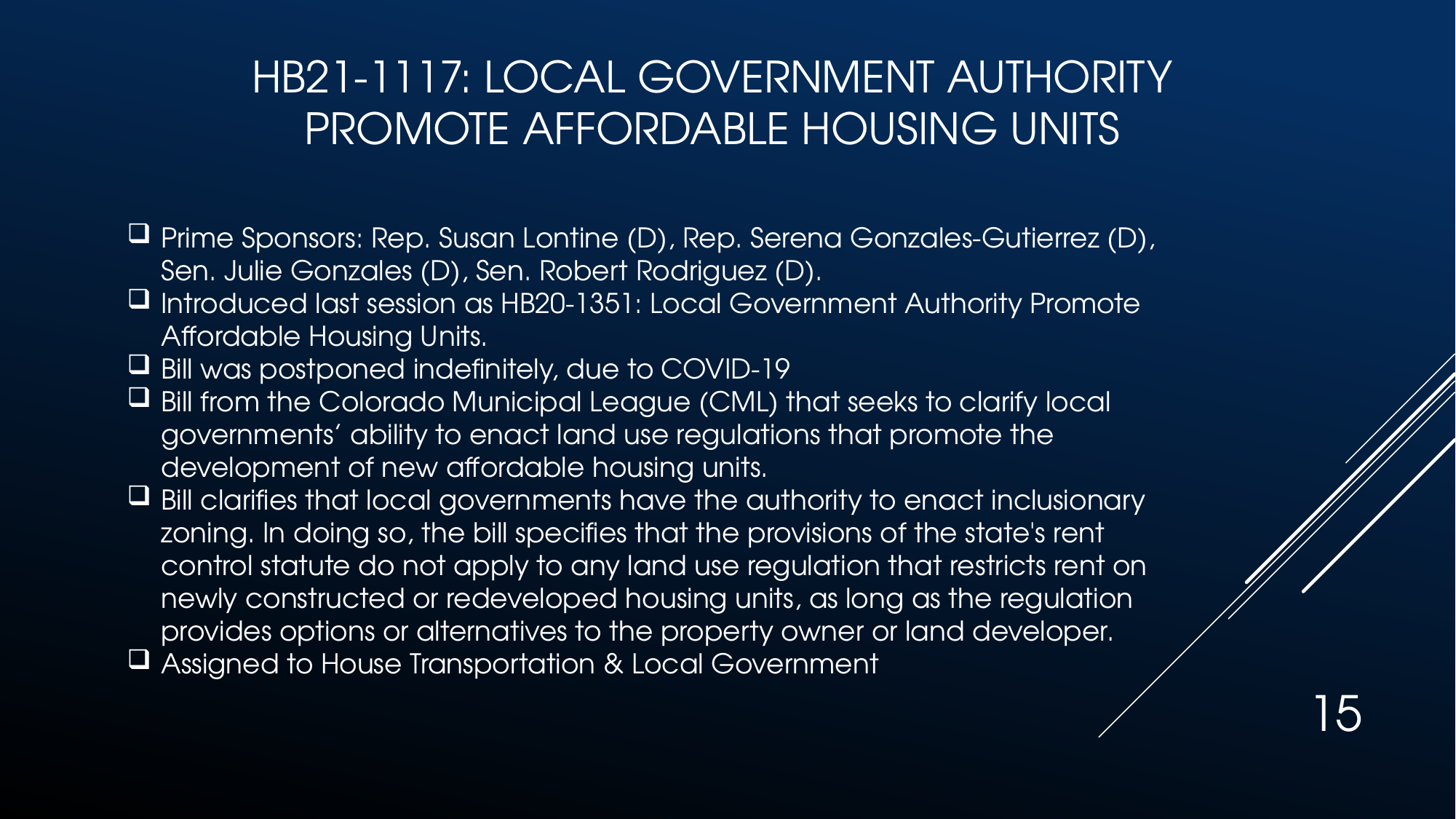

HB21-1117: Local Government Authority Promote Affordable Housing Units
Prime Sponsors: Rep. Susan Lontine (D), Rep. Serena Gonzales-Gutierrez (D), Sen. Julie Gonzales (D), Sen. Robert Rodriguez (D).
Introduced last session as HB20-1351: Local Government Authority Promote Affordable Housing Units.
Bill was postponed indefinitely, due to COVID-19
Bill from the Colorado Municipal League (CML) that seeks to clarify local governments’ ability to enact land use regulations that promote the development of new affordable housing units.
Bill clarifies that local governments have the authority to enact inclusionary zoning. In doing so, the bill specifies that the provisions of the state's rent control statute do not apply to any land use regulation that restricts rent on newly constructed or redeveloped housing units, as long as the regulation provides options or alternatives to the property owner or land developer.
Assigned to House Transportation & Local Government
15